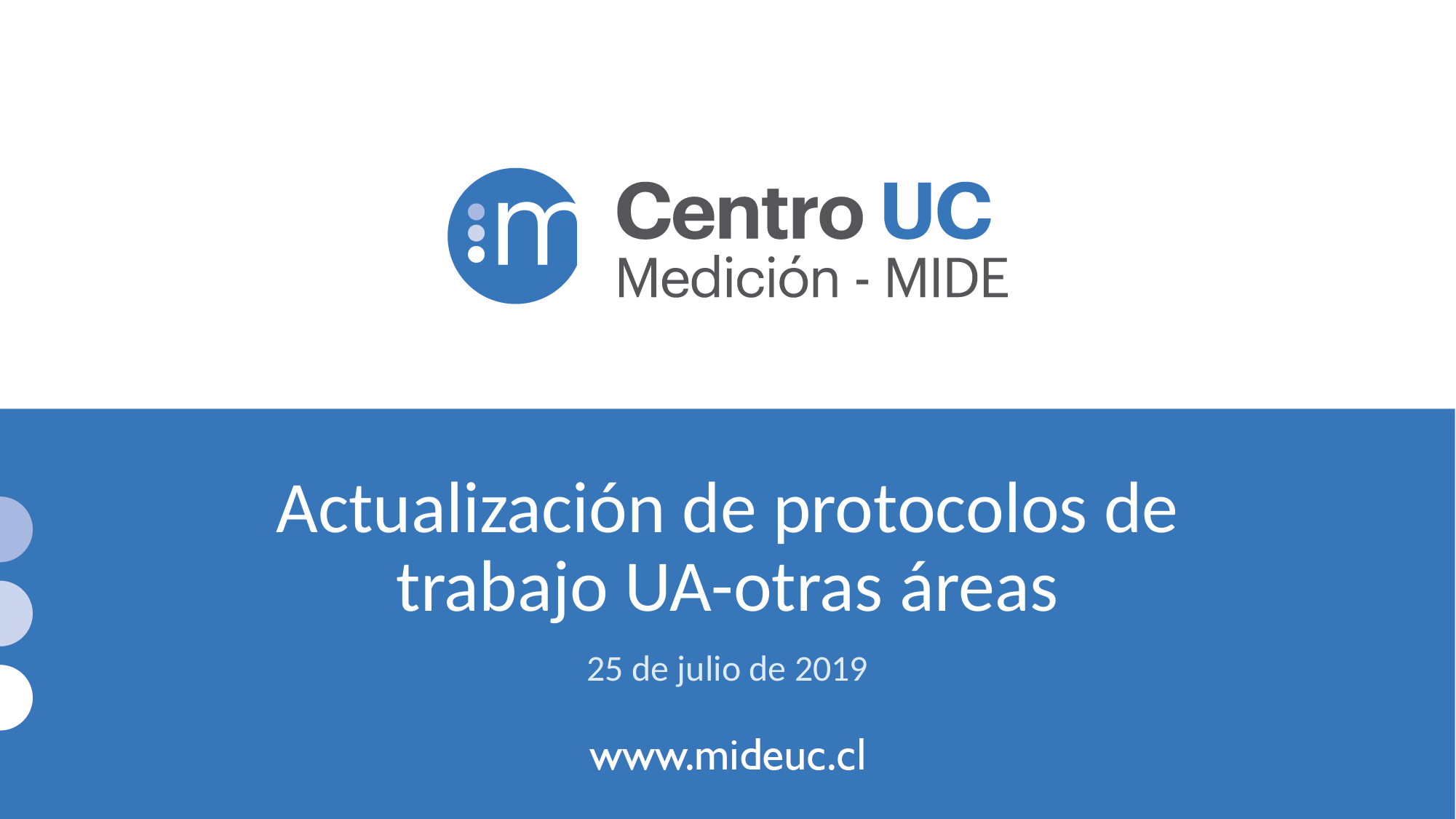

# Actualización de protocolos de trabajo UA-otras áreas
25 de julio de 2019